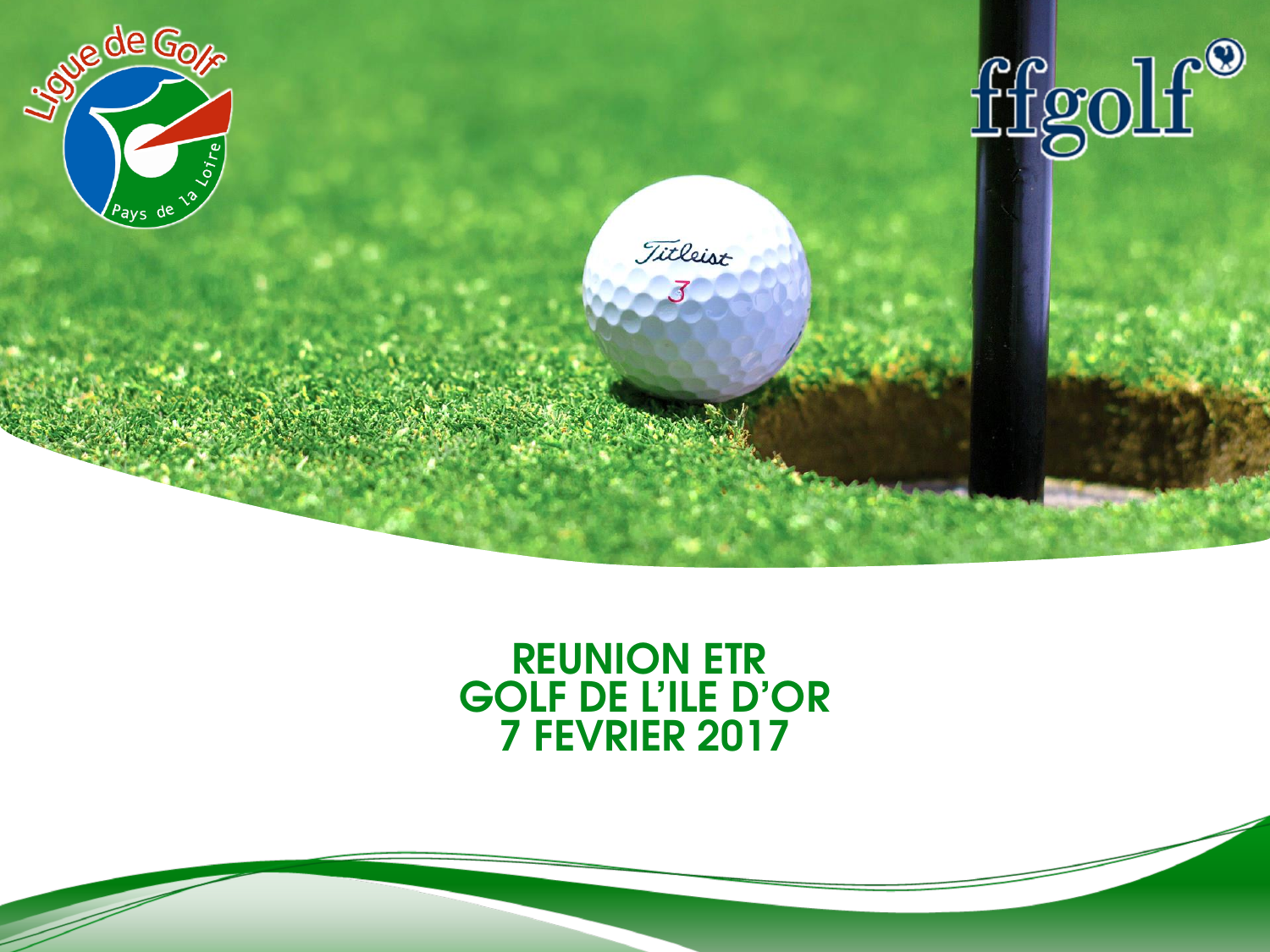

# REUNION ETR GOLF DE L’ILE D’OR 7 FEVRIER 2017